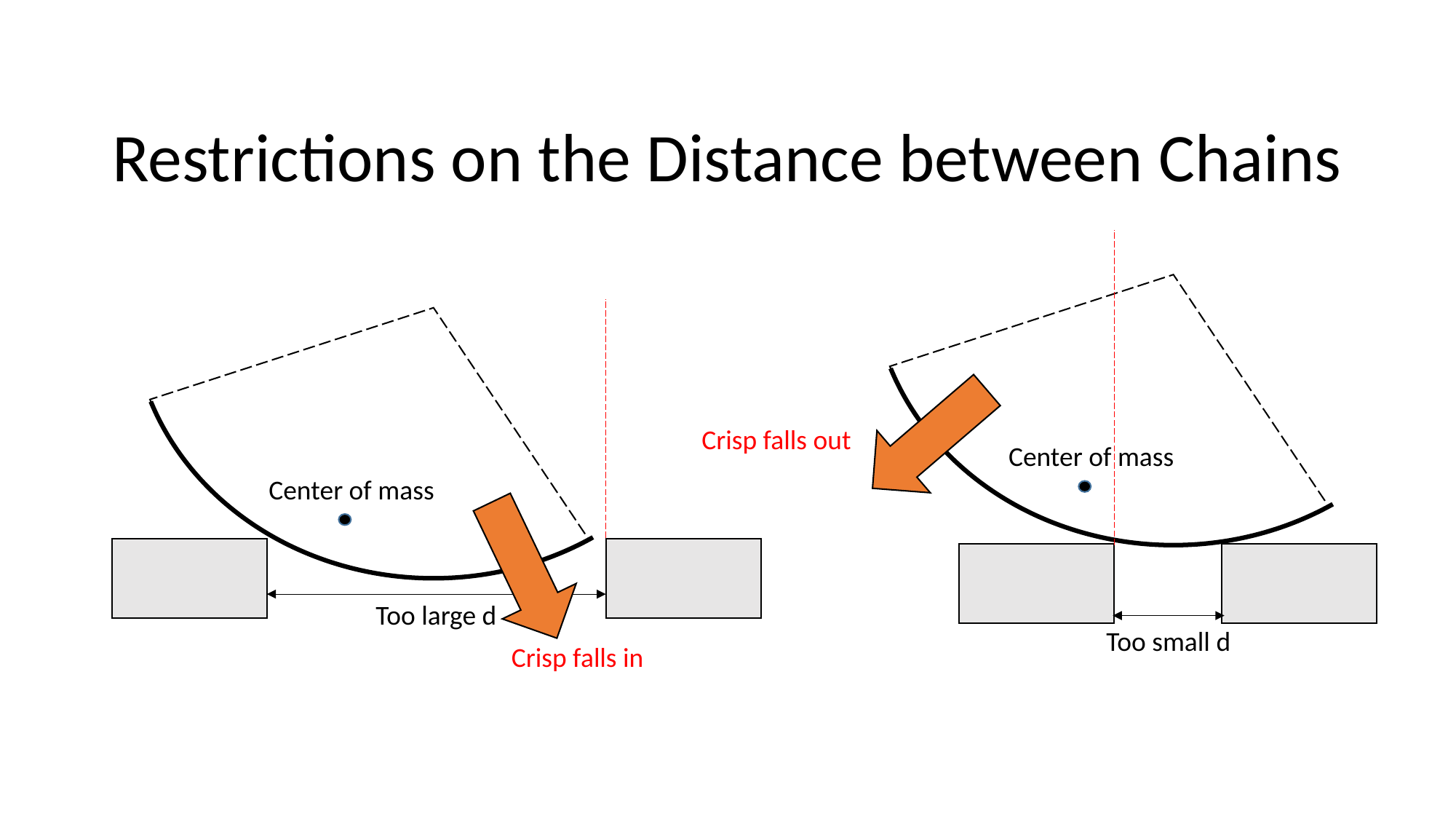

Restrictions on the Distance between Chains

Crisp falls out
Center of mass
Center of mass

Too large d
Too small d
Crisp falls in